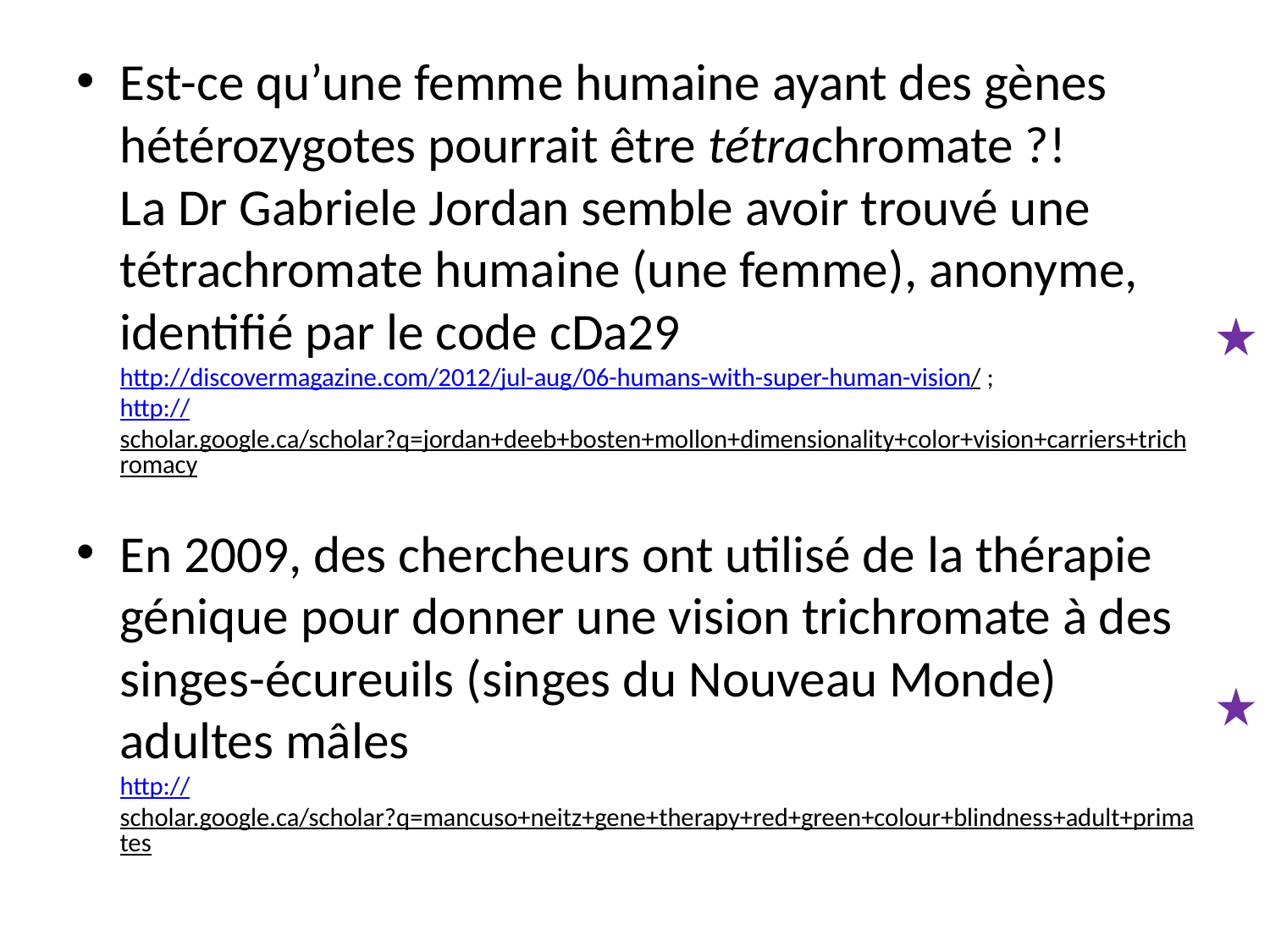

Est-ce qu’une femme humaine ayant des gènes hétérozygotes pourrait être tétrachromate ?!
La Dr Gabriele Jordan semble avoir trouvé une tétrachromate humaine (une femme), anonyme, identifié par le code cDa29
http://discovermagazine.com/2012/jul-aug/06-humans-with-super-human-vision/ ;
http://scholar.google.ca/scholar?q=jordan+deeb+bosten+mollon+dimensionality+color+vision+carriers+trichromacy
En 2009, des chercheurs ont utilisé de la thérapie génique pour donner une vision trichromate à des singes-écureuils (singes du Nouveau Monde) adultes mâles
http://scholar.google.ca/scholar?q=mancuso+neitz+gene+therapy+red+green+colour+blindness+adult+primates